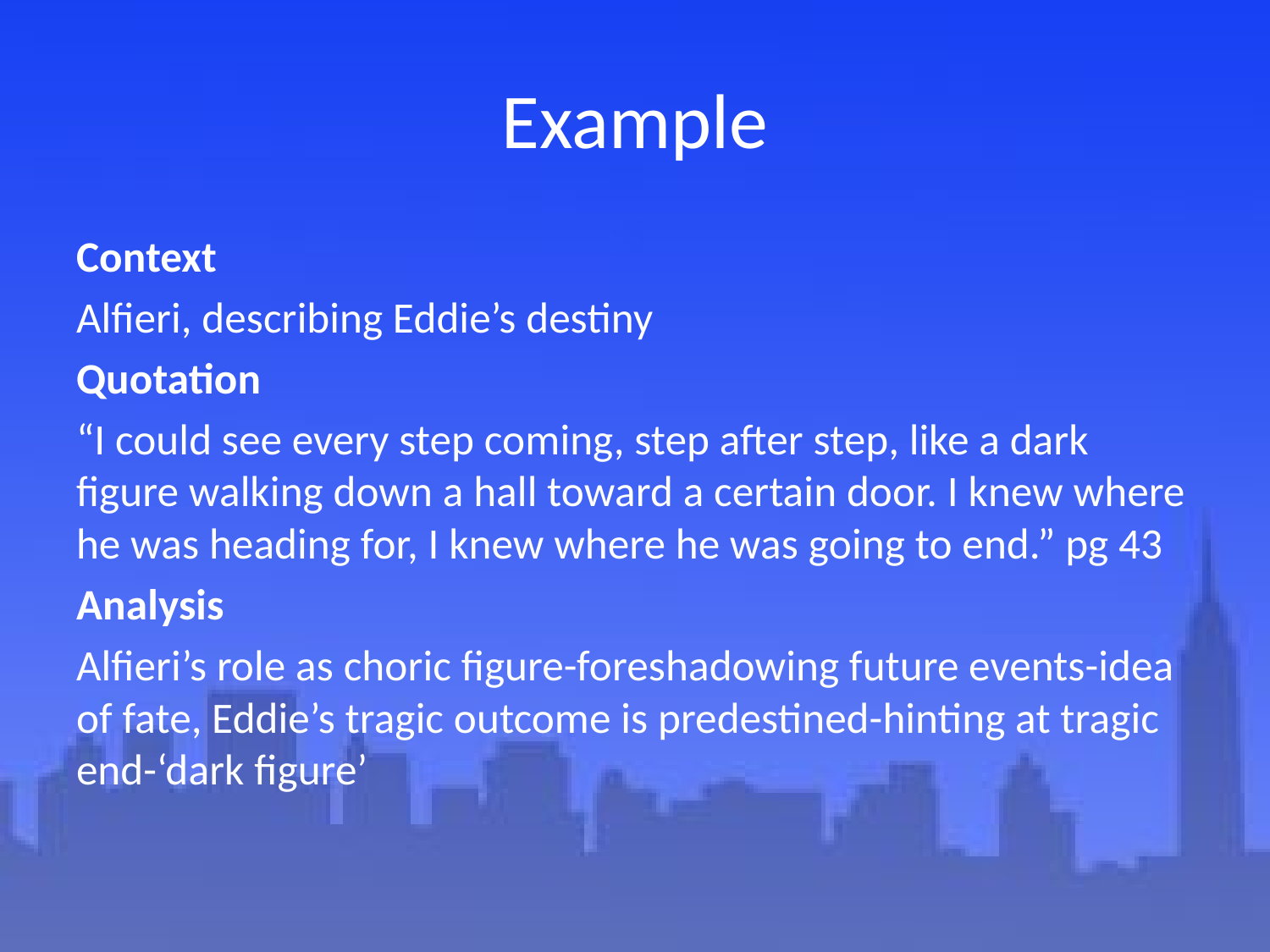

# Example
Context
Alfieri, describing Eddie’s destiny
Quotation
“I could see every step coming, step after step, like a dark figure walking down a hall toward a certain door. I knew where he was heading for, I knew where he was going to end.” pg 43
Analysis
Alfieri’s role as choric figure-foreshadowing future events-idea of fate, Eddie’s tragic outcome is predestined-hinting at tragic end-‘dark figure’